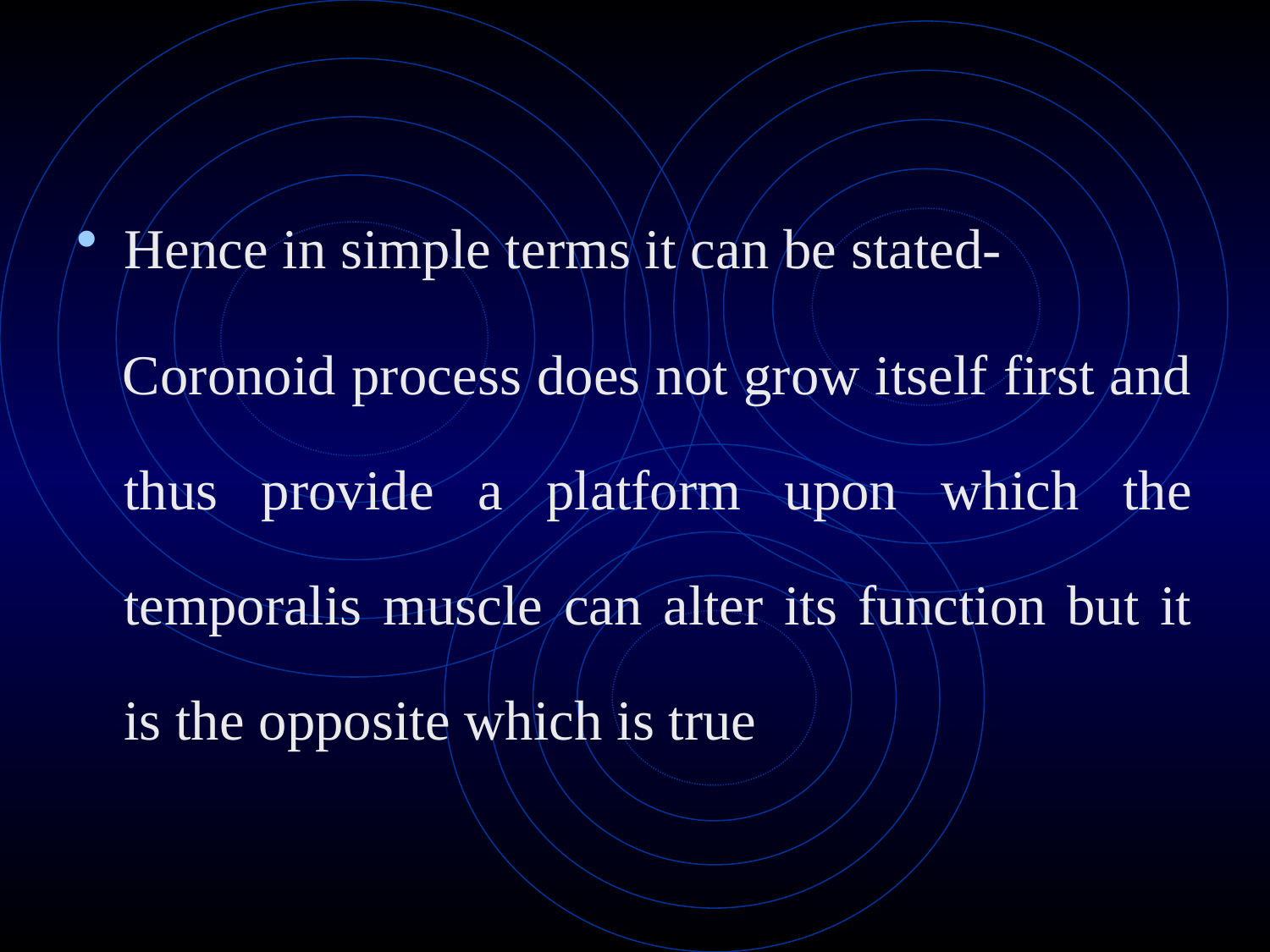

Hence in simple terms it can be stated-
   Coronoid process does not grow itself first and thus provide a platform upon which the temporalis muscle can alter its function but it is the opposite which is true